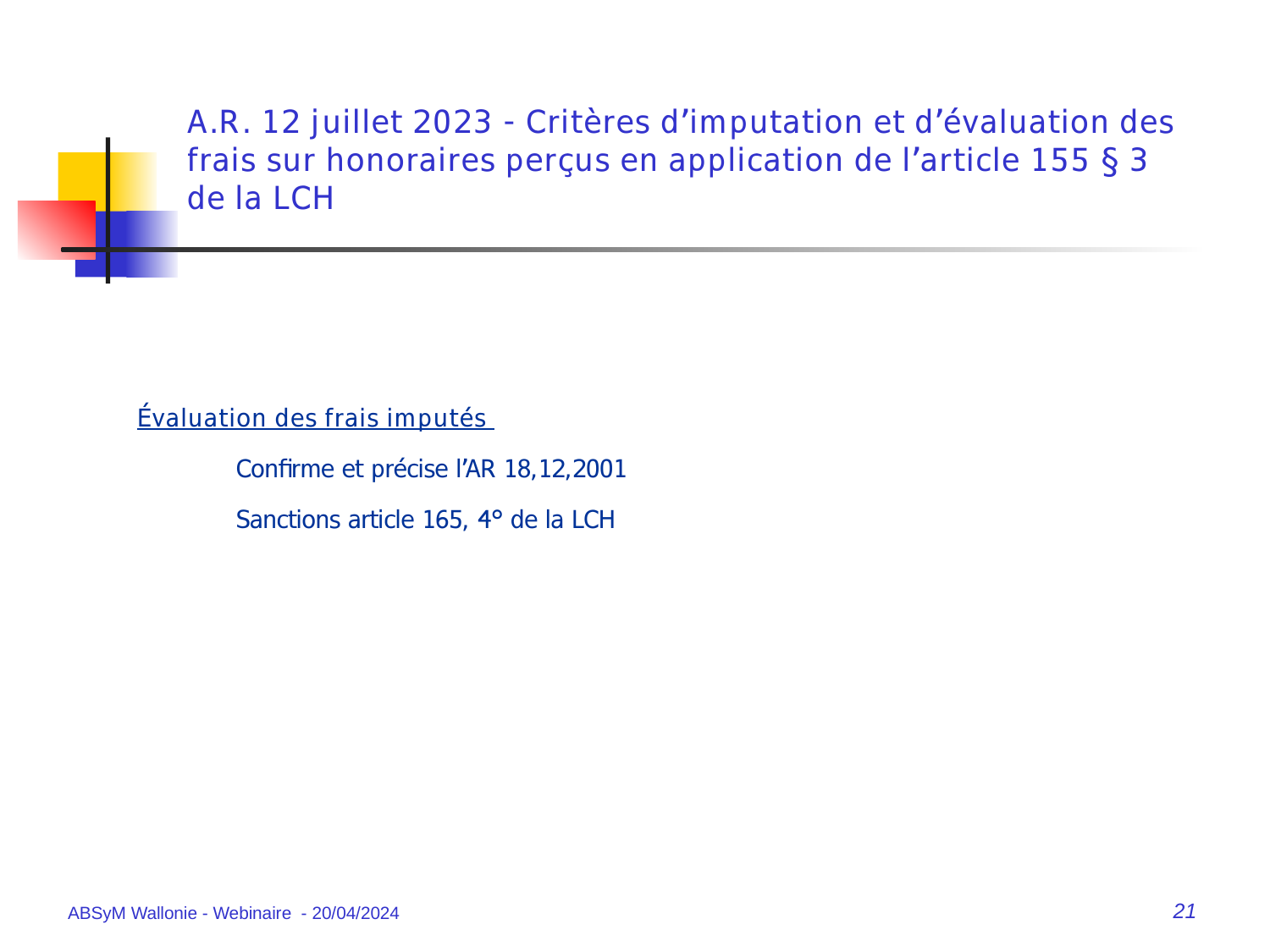

# A.R. 12 juillet 2023 - Critères d’imputation et d’évaluation des frais sur honoraires perçus en application de l’article 155 § 3 de la LCH
Évaluation des frais imputés
Confirme et précise l’AR 18,12,2001
Sanctions article 165, 4° de la LCH

ABSyM Wallonie - Webinaire  - 20/04/2024
21